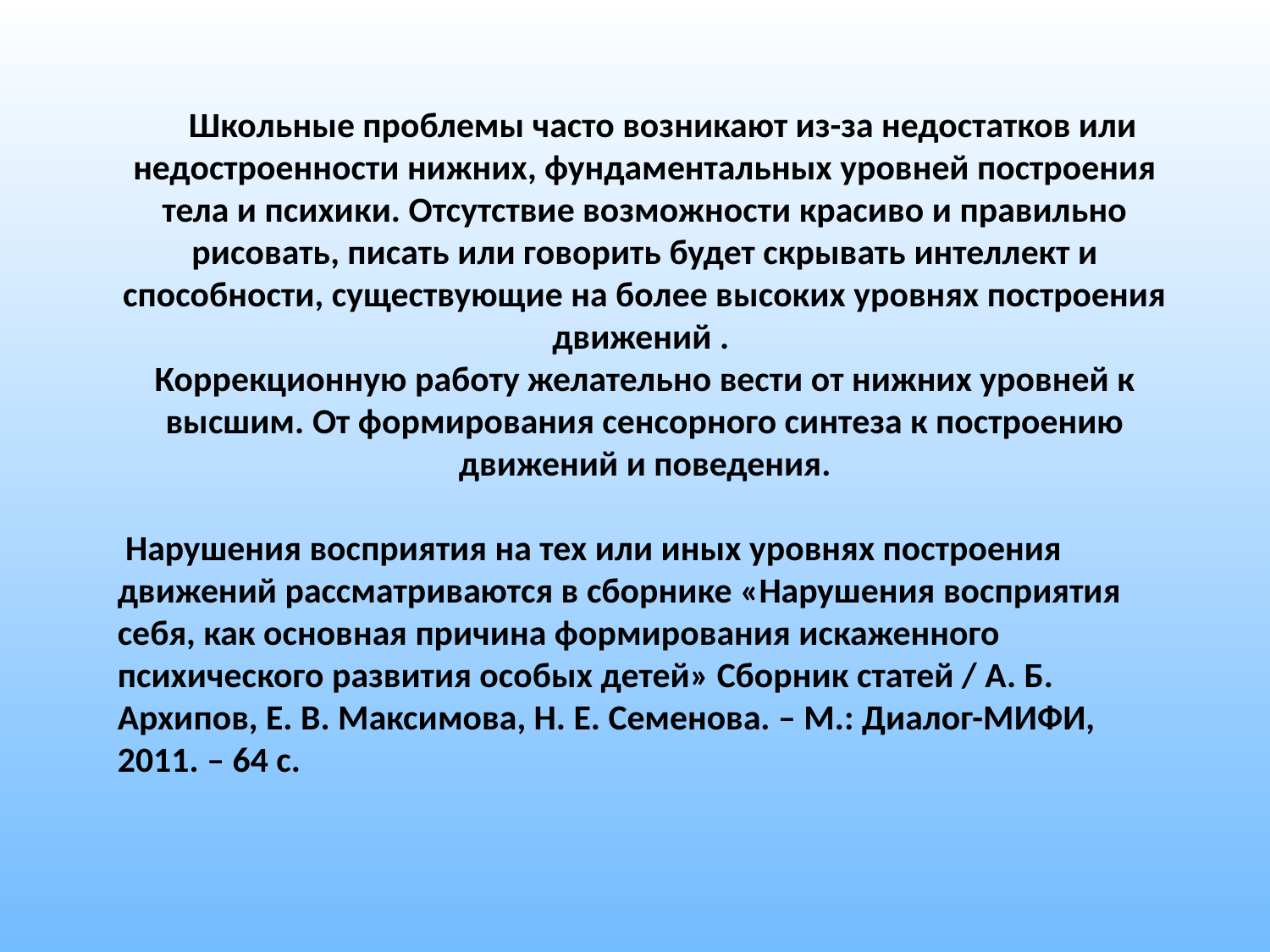

Школьные проблемы часто возникают из-за недостатков или недостроенности нижних, фундаментальных уровней построения тела и психики. Отсутствие возможности красиво и правильно рисовать, писать или говорить будет скрывать интеллект и способности, существующие на более высоких уровнях построения движений .
Коррекционную работу желательно вести от нижних уровней к высшим. От формирования сенсорного синтеза к построению движений и поведения.

 Нарушения восприятия на тех или иных уровнях построения движений рассматриваются в сборнике «Нарушения восприятия себя, как основная причина формирования искаженного психического развития особых детей» Сборник статей / А. Б. Архипов, Е. В. Максимова, Н. Е. Семенова. – М.: Диалог-МИФИ, 2011. – 64 с.